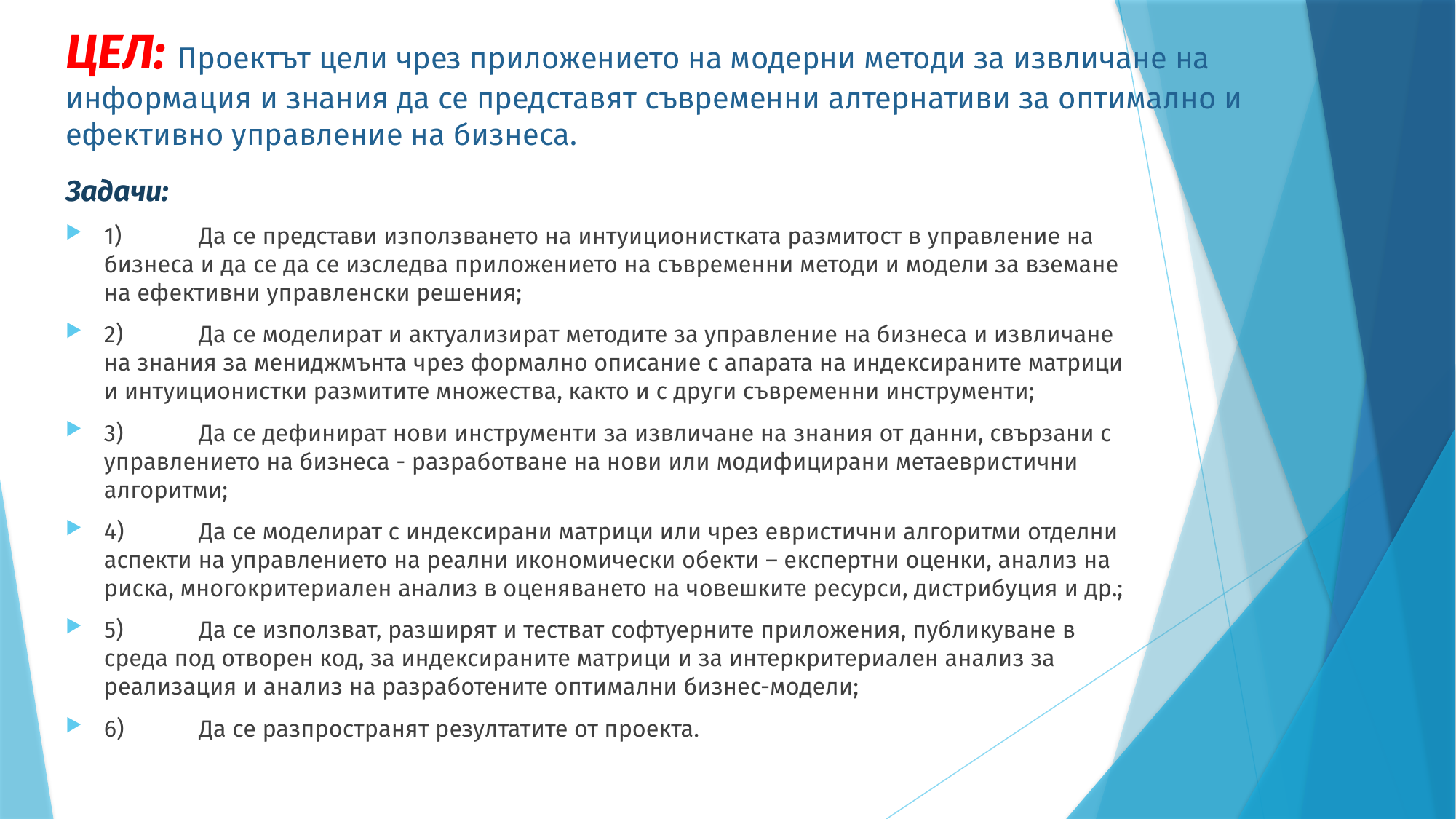

# ЦЕЛ: Проектът цели чрез приложението на модерни методи за извличане на информация и знания да се представят съвременни алтернативи за оптимално и ефективно управление на бизнеса.
Задачи:
1)	Да се представи използването на интуиционистката размитост в управление на бизнеса и да се да се изследва приложението на съвременни методи и модели за вземане на ефективни управленски решения;
2)	Да се моделират и актуализират методите за управление на бизнеса и извличане на знания за мениджмънта чрез формално описание с апарата на индексираните матрици и интуиционистки размитите множества, както и с други съвременни инструменти;
3)	Да се дефинират нови инструменти за извличане на знания от данни, свързани с управлението на бизнеса - разработване на нови или модифицирани метаевристични алгоритми;
4)	Да се моделират с индексирани матрици или чрез евристични алгоритми отделни аспекти на управлението на реални икономически обекти – експертни оценки, анализ на риска, многокритериален анализ в оценяването на човешките ресурси, дистрибуция и др.;
5)	Да се използват, разширят и тестват софтуерните приложения, публикуване в среда под отворен код, за индексираните матрици и за интеркритериален анализ за реализация и анализ на разработените оптимални бизнес-модели;
6)	Да се разпространят резултатите от проекта.